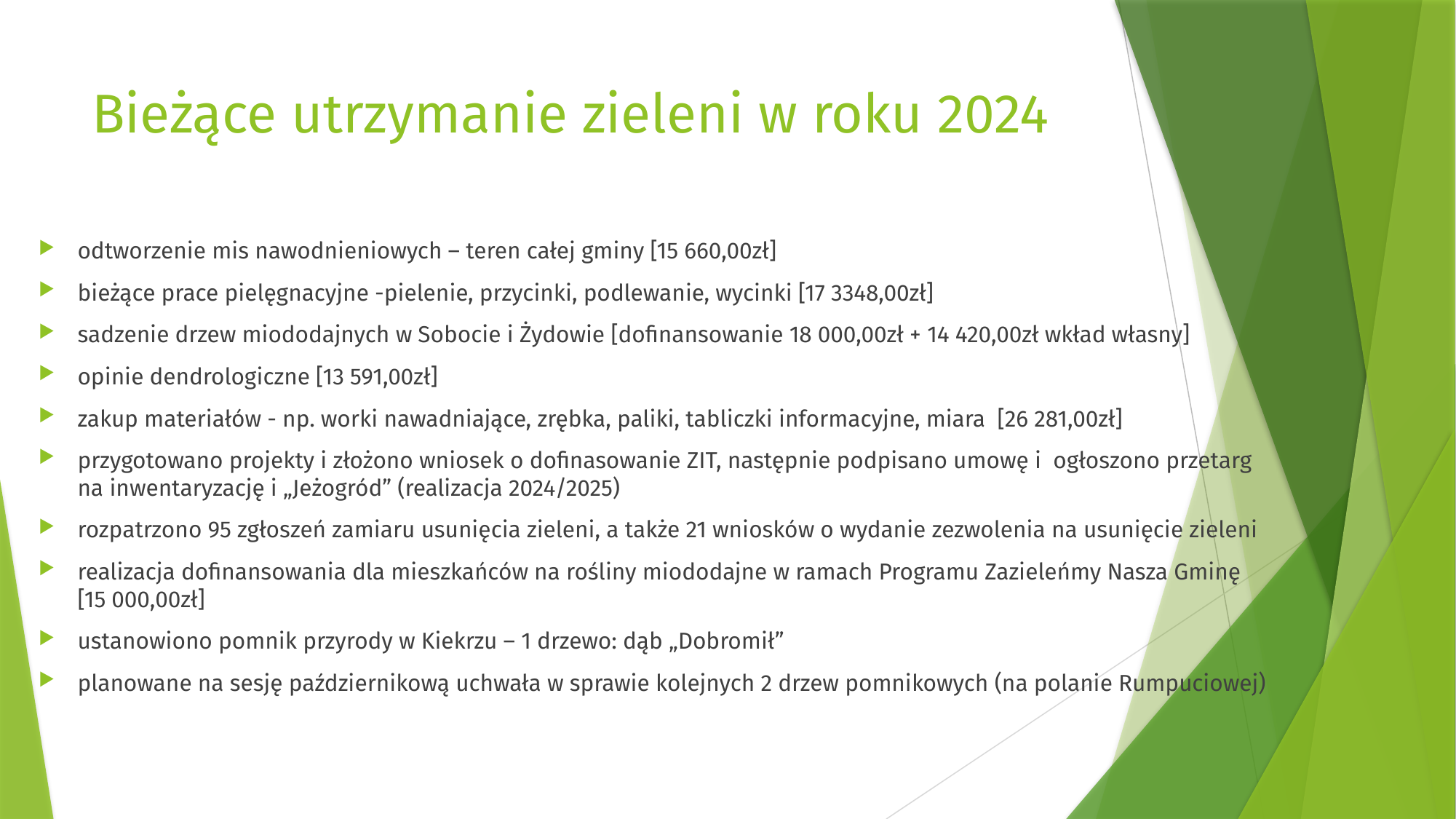

# Bieżące utrzymanie zieleni w roku 2024
odtworzenie mis nawodnieniowych – teren całej gminy [15 660,00zł]
bieżące prace pielęgnacyjne -pielenie, przycinki, podlewanie, wycinki [17 3348,00zł]
sadzenie drzew miododajnych w Sobocie i Żydowie [dofinansowanie 18 000,00zł + 14 420,00zł wkład własny]
opinie dendrologiczne [13 591,00zł]
zakup materiałów - np. worki nawadniające, zrębka, paliki, tabliczki informacyjne, miara  [26 281,00zł]
przygotowano projekty i złożono wniosek o dofinasowanie ZIT, następnie podpisano umowę i  ogłoszono przetarg na inwentaryzację i „Jeżogród” (realizacja 2024/2025)
rozpatrzono 95 zgłoszeń zamiaru usunięcia zieleni, a także 21 wniosków o wydanie zezwolenia na usunięcie zieleni
realizacja dofinansowania dla mieszkańców na rośliny miododajne w ramach Programu Zazieleńmy Nasza Gminę [15 000,00zł]
ustanowiono pomnik przyrody w Kiekrzu – 1 drzewo: dąb „Dobromił”
planowane na sesję październikową uchwała w sprawie kolejnych 2 drzew pomnikowych (na polanie Rumpuciowej)